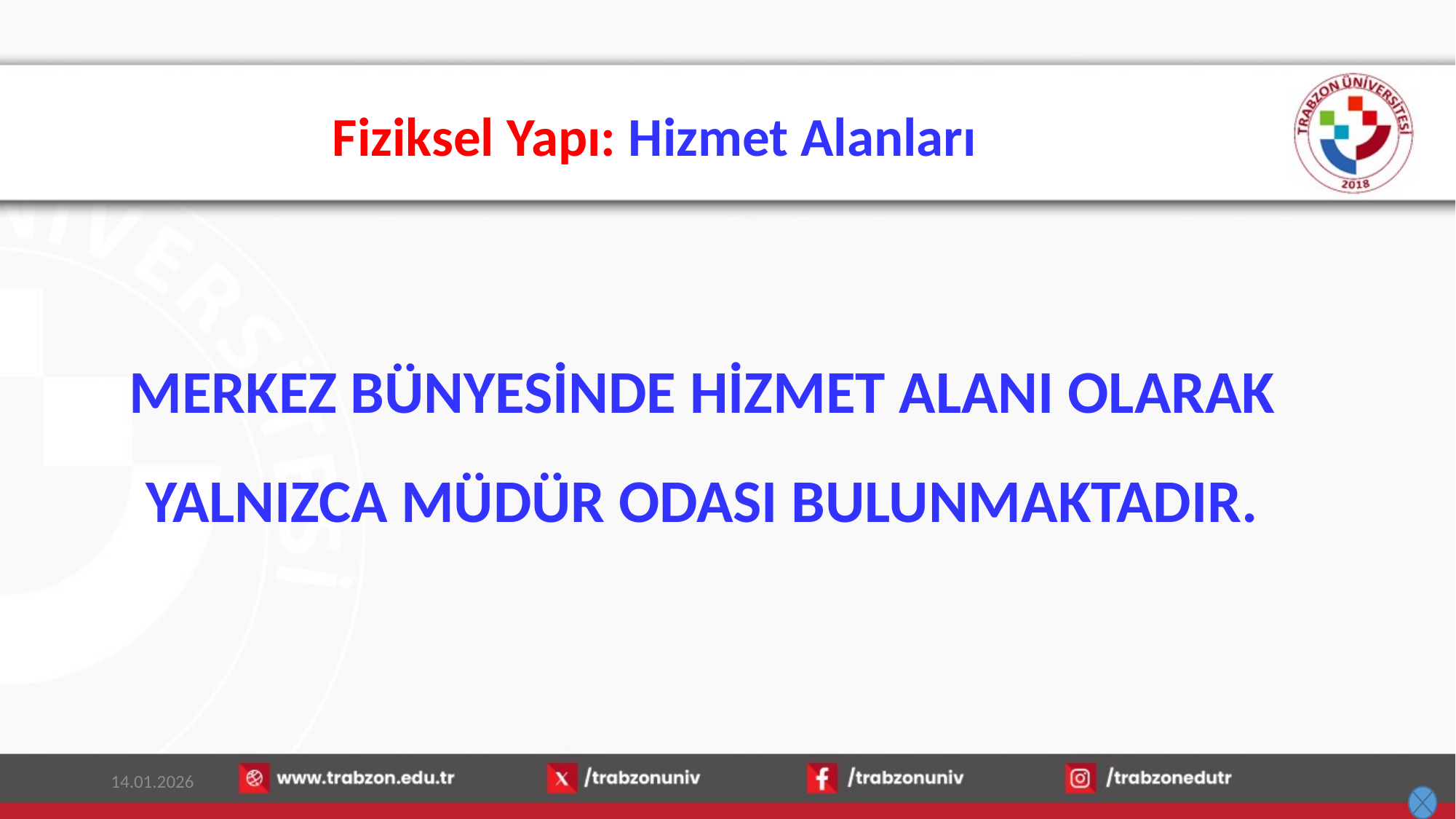

# Fiziksel Yapı: Hizmet Alanları
MERKEZ BÜNYESİNDE HİZMET ALANI OLARAK YALNIZCA MÜDÜR ODASI BULUNMAKTADIR.
14.01.2026
10